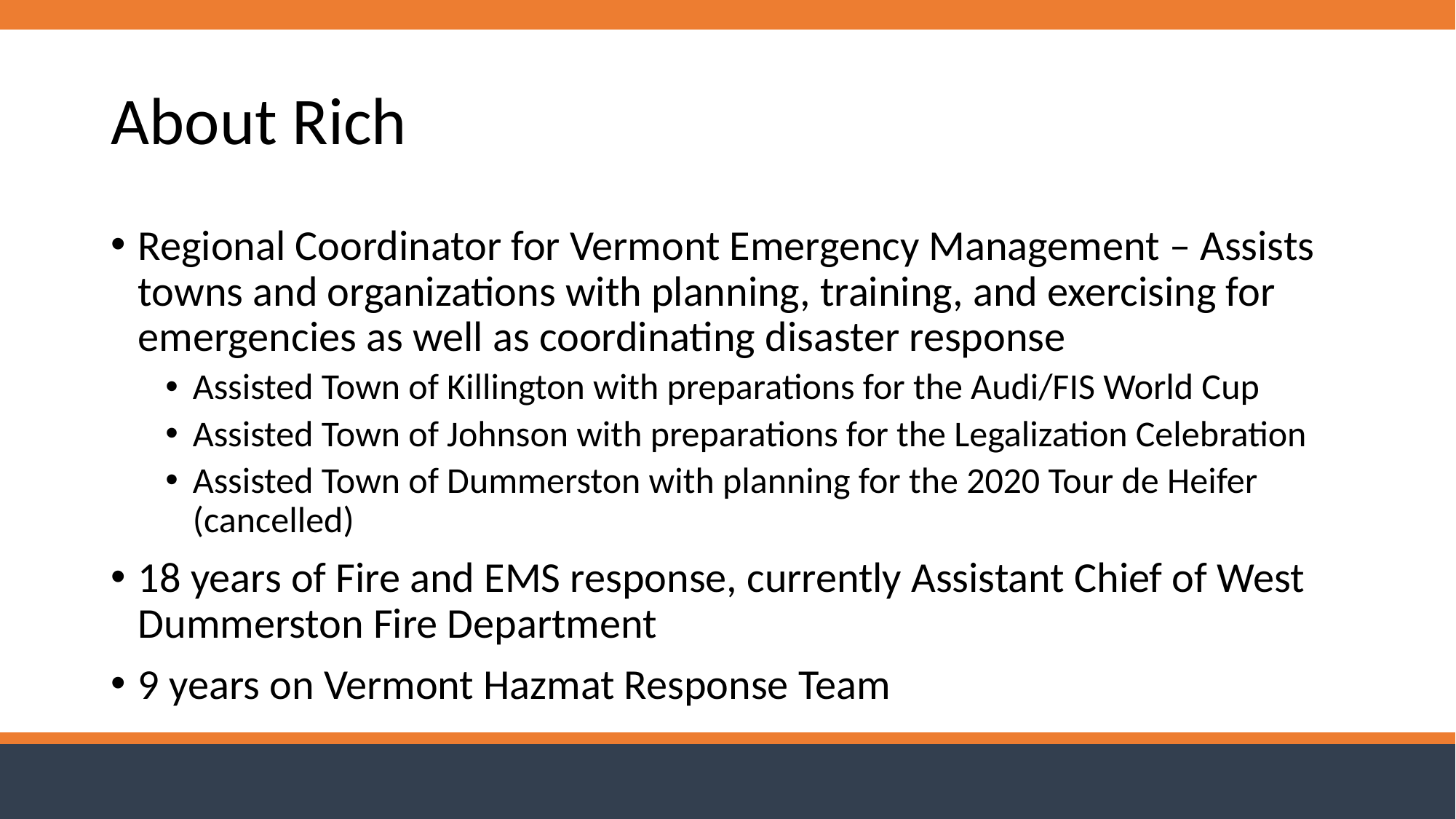

# About Rich
Regional Coordinator for Vermont Emergency Management – Assists towns and organizations with planning, training, and exercising for emergencies as well as coordinating disaster response
Assisted Town of Killington with preparations for the Audi/FIS World Cup
Assisted Town of Johnson with preparations for the Legalization Celebration
Assisted Town of Dummerston with planning for the 2020 Tour de Heifer (cancelled)
18 years of Fire and EMS response, currently Assistant Chief of West Dummerston Fire Department
9 years on Vermont Hazmat Response Team